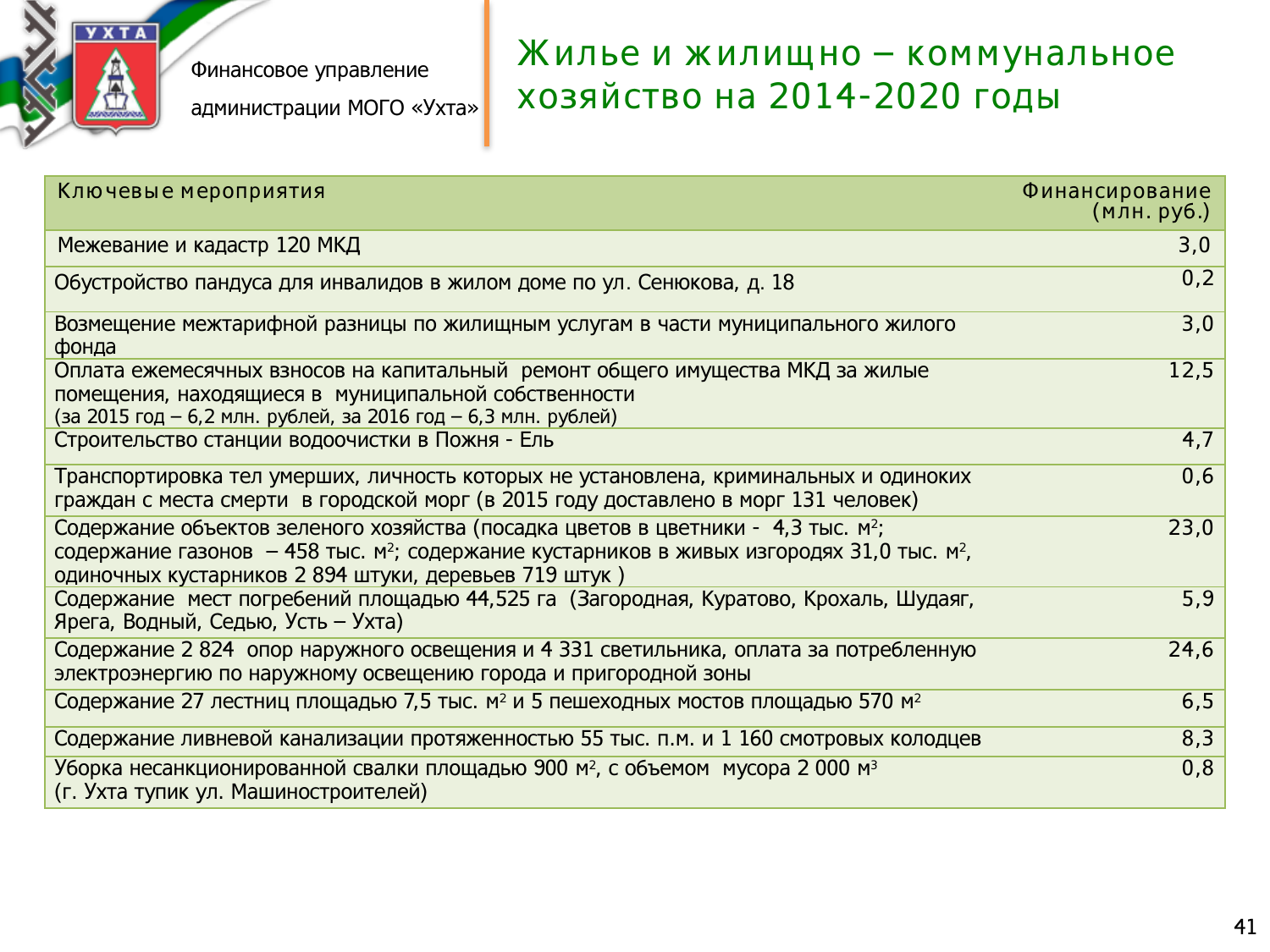

# Жилье и жилищно – коммунальное хозяйство на 2014-2020 годы
| Ключевые мероприятия | Финансирование (млн. руб.) |
| --- | --- |
| Межевание и кадастр 120 МКД | 3,0 |
| Обустройство пандуса для инвалидов в жилом доме по ул. Сенюкова, д. 18 | 0,2 |
| Возмещение межтарифной разницы по жилищным услугам в части муниципального жилого фонда | 3,0 |
| Оплата ежемесячных взносов на капитальный ремонт общего имущества МКД за жилые помещения, находящиеся в муниципальной собственности (за 2015 год – 6,2 млн. рублей, за 2016 год – 6,3 млн. рублей) | 12,5 |
| Строительство станции водоочистки в Пожня - Ель | 4,7 |
| Транспортировка тел умерших, личность которых не установлена, криминальных и одиноких граждан с места смерти в городской морг (в 2015 году доставлено в морг 131 человек) | 0,6 |
| Содержание объектов зеленого хозяйства (посадка цветов в цветники - 4,3 тыс. м2; содержание газонов – 458 тыс. м2; содержание кустарников в живых изгородях 31,0 тыс. м2, одиночных кустарников 2 894 штуки, деревьев 719 штук ) | 23,0 |
| Содержание мест погребений площадью 44,525 га (Загородная, Куратово, Крохаль, Шудаяг, Ярега, Водный, Седью, Усть – Ухта) | 5,9 |
| Содержание 2 824 опор наружного освещения и 4 331 светильника, оплата за потребленную электроэнергию по наружному освещению города и пригородной зоны | 24,6 |
| Содержание 27 лестниц площадью 7,5 тыс. м2 и 5 пешеходных мостов площадью 570 м2 | 6,5 |
| Содержание ливневой канализации протяженностью 55 тыс. п.м. и 1 160 смотровых колодцев | 8,3 |
| Уборка несанкционированной свалки площадью 900 м2, с объемом мусора 2 000 м3 (г. Ухта тупик ул. Машиностроителей) | 0,8 |
41